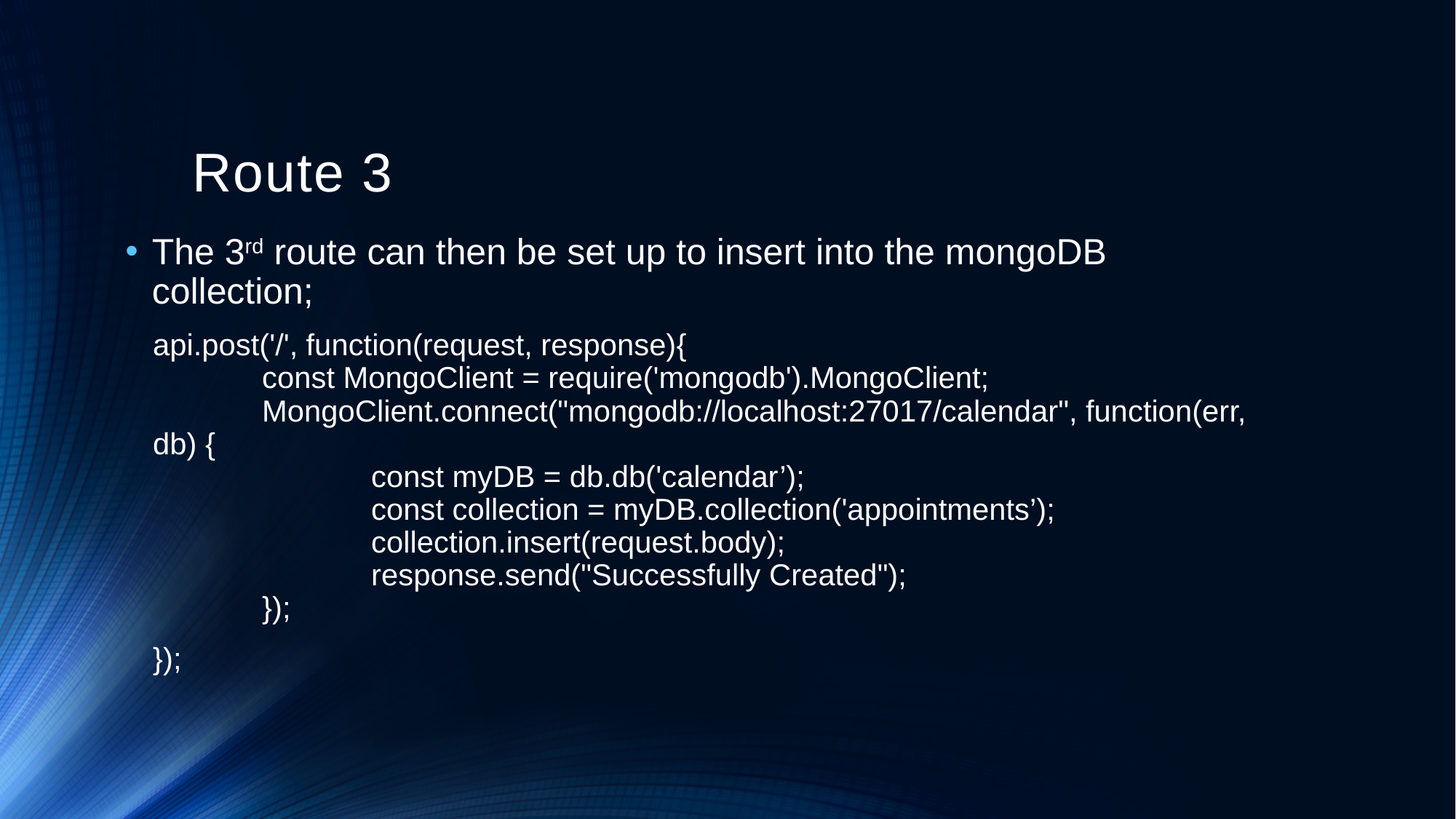

# Route 3
The 3rd route can then be set up to insert into the mongoDB collection;
api.post('/', function(request, response){
	const MongoClient = require('mongodb').MongoClient;
	MongoClient.connect("mongodb://localhost:27017/calendar", function(err, db) {
		const myDB = db.db('calendar’);
		const collection = myDB.collection('appointments’);
		collection.insert(request.body);
		response.send("Successfully Created");
	});
});